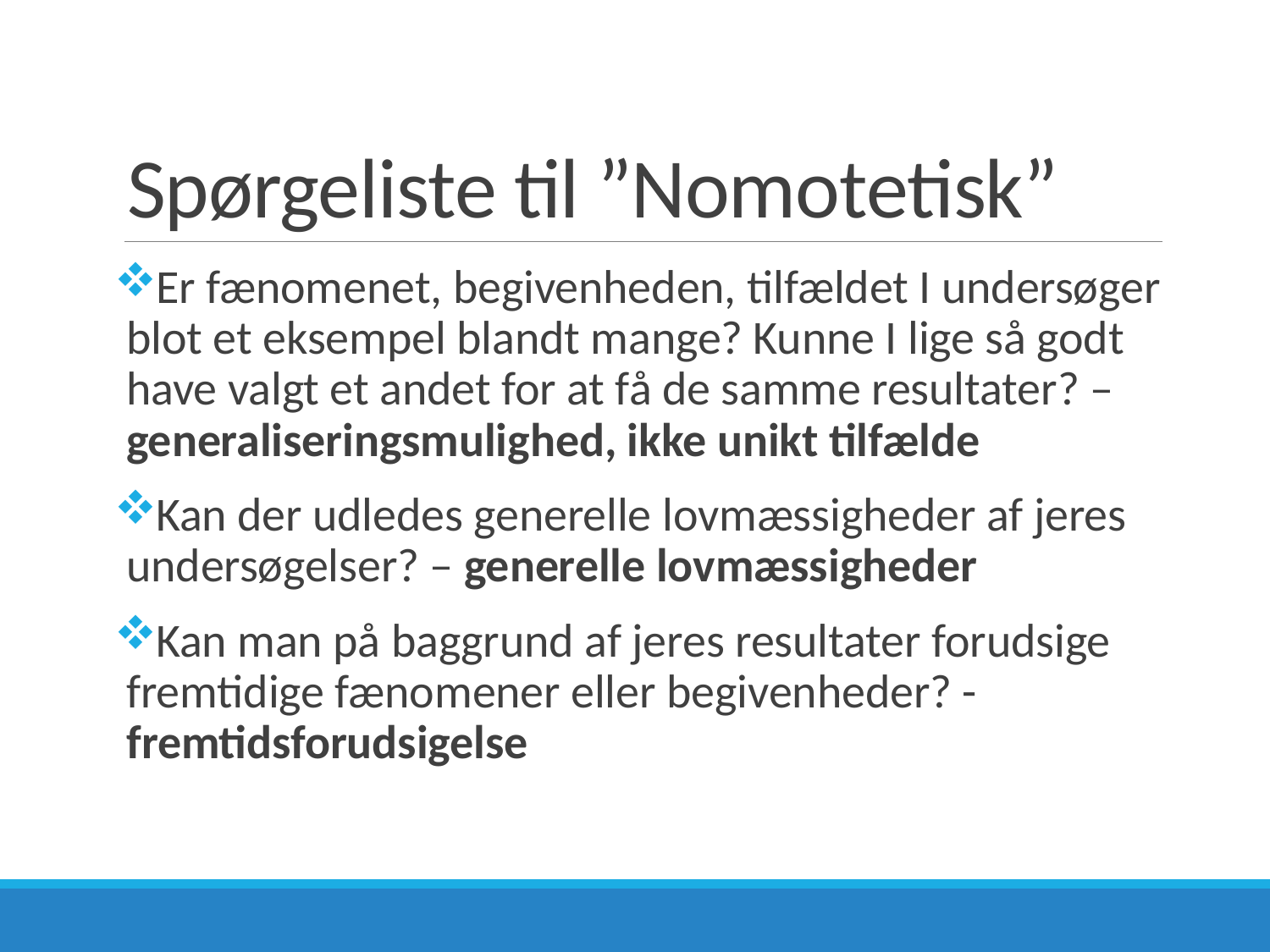

# Spørgeliste til ”Nomotetisk”
Er fænomenet, begivenheden, tilfældet I undersøger blot et eksempel blandt mange? Kunne I lige så godt have valgt et andet for at få de samme resultater? – generaliseringsmulighed, ikke unikt tilfælde
Kan der udledes generelle lovmæssigheder af jeres undersøgelser? – generelle lovmæssigheder
Kan man på baggrund af jeres resultater forudsige fremtidige fænomener eller begivenheder? - fremtidsforudsigelse